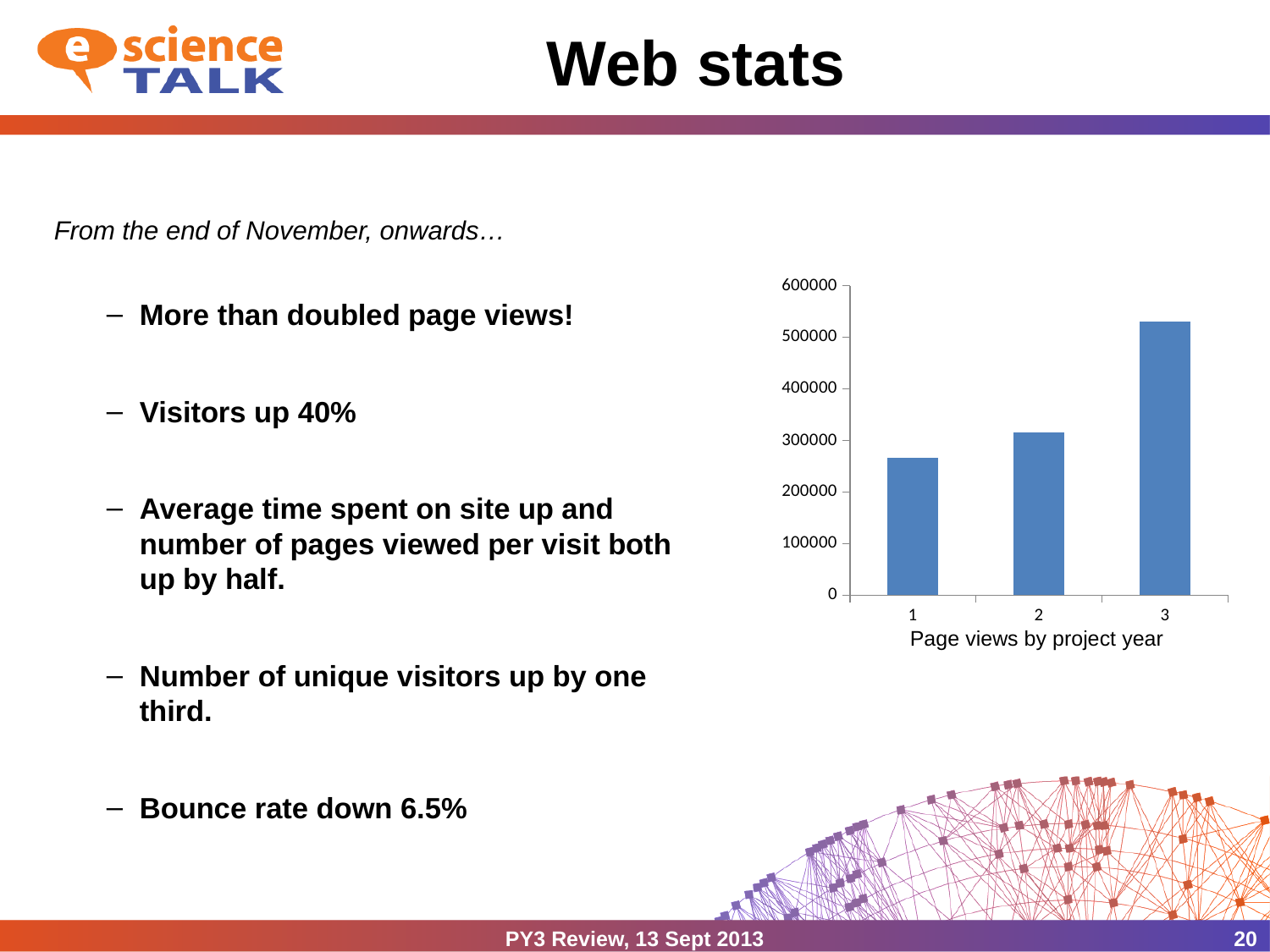

# Web stats
From the end of November, onwards…

More than doubled page views!

Visitors up 40%

Average time spent on site up and number of pages viewed per visit both up by half.

Number of unique visitors up by one third.

Bounce rate down 6.5%

### Chart

| Category |  |
|---|---|
Page views by project year
PY3 Review, 13 Sept 2013
20